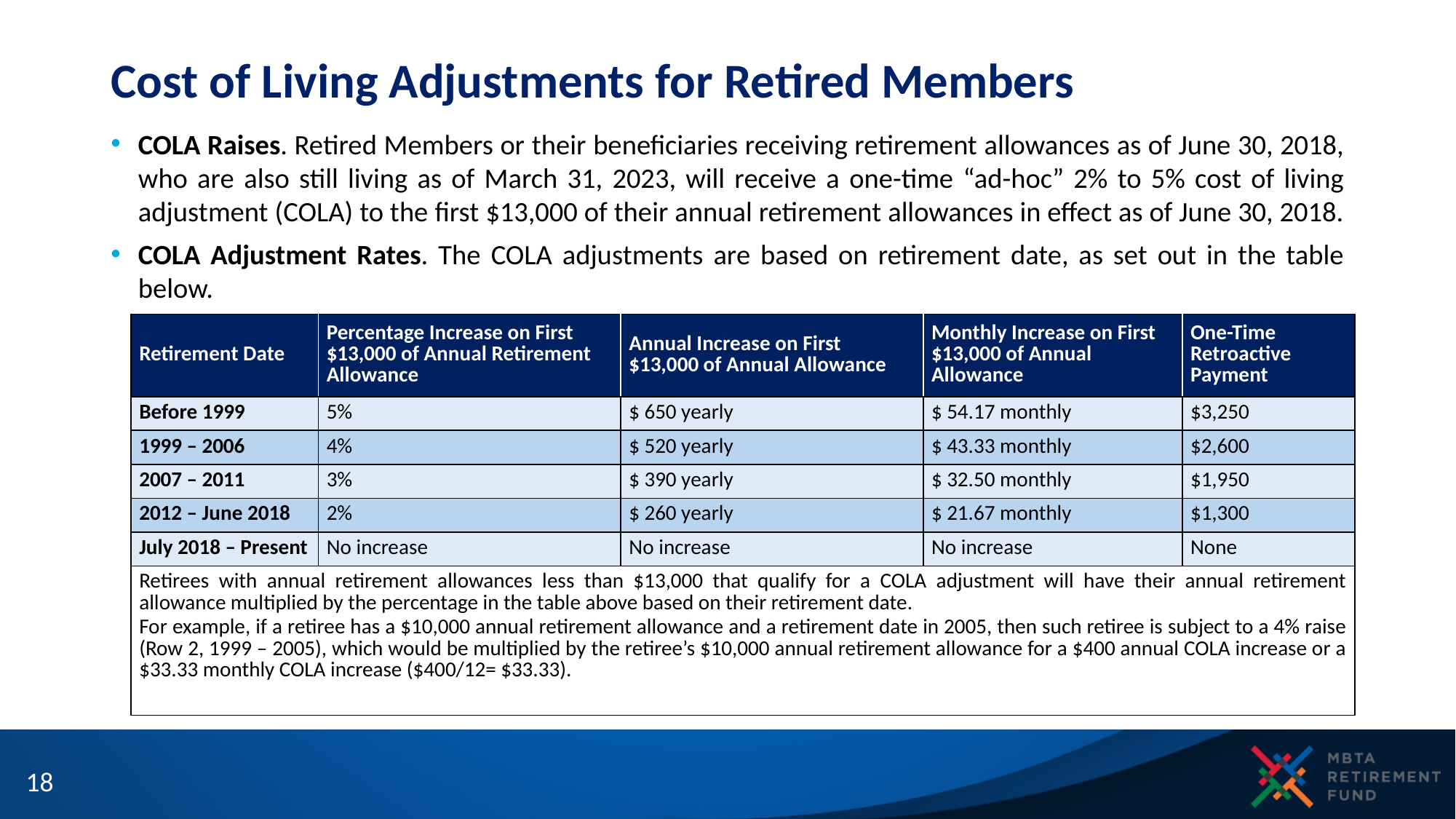

# Cost of Living Adjustments for Retired Members
COLA Raises. Retired Members or their beneficiaries receiving retirement allowances as of June 30, 2018, who are also still living as of March 31, 2023, will receive a one-time “ad-hoc” 2% to 5% cost of living adjustment (COLA) to the first $13,000 of their annual retirement allowances in effect as of June 30, 2018.
COLA Adjustment Rates. The COLA adjustments are based on retirement date, as set out in the table below.

| Retirement Date | Percentage Increase on First $13,000 of Annual Retirement Allowance | Annual Increase on First $13,000 of Annual Allowance | Monthly Increase on First $13,000 of Annual Allowance | One-Time Retroactive Payment |
| --- | --- | --- | --- | --- |
| Before 1999 | 5% | $ 650 yearly | $ 54.17 monthly | $3,250 |
| 1999 – 2006 | 4% | $ 520 yearly | $ 43.33 monthly | $2,600 |
| 2007 – 2011 | 3% | $ 390 yearly | $ 32.50 monthly | $1,950 |
| 2012 – June 2018 | 2% | $ 260 yearly | $ 21.67 monthly | $1,300 |
| July 2018 – Present | No increase | No increase | No increase | None |
| Retirees with annual retirement allowances less than $13,000 that qualify for a COLA adjustment will have their annual retirement allowance multiplied by the percentage in the table above based on their retirement date. For example, if a retiree has a $10,000 annual retirement allowance and a retirement date in 2005, then such retiree is subject to a 4% raise (Row 2, 1999 – 2005), which would be multiplied by the retiree’s $10,000 annual retirement allowance for a $400 annual COLA increase or a $33.33 monthly COLA increase ($400/12= $33.33). | a | a | A |  |